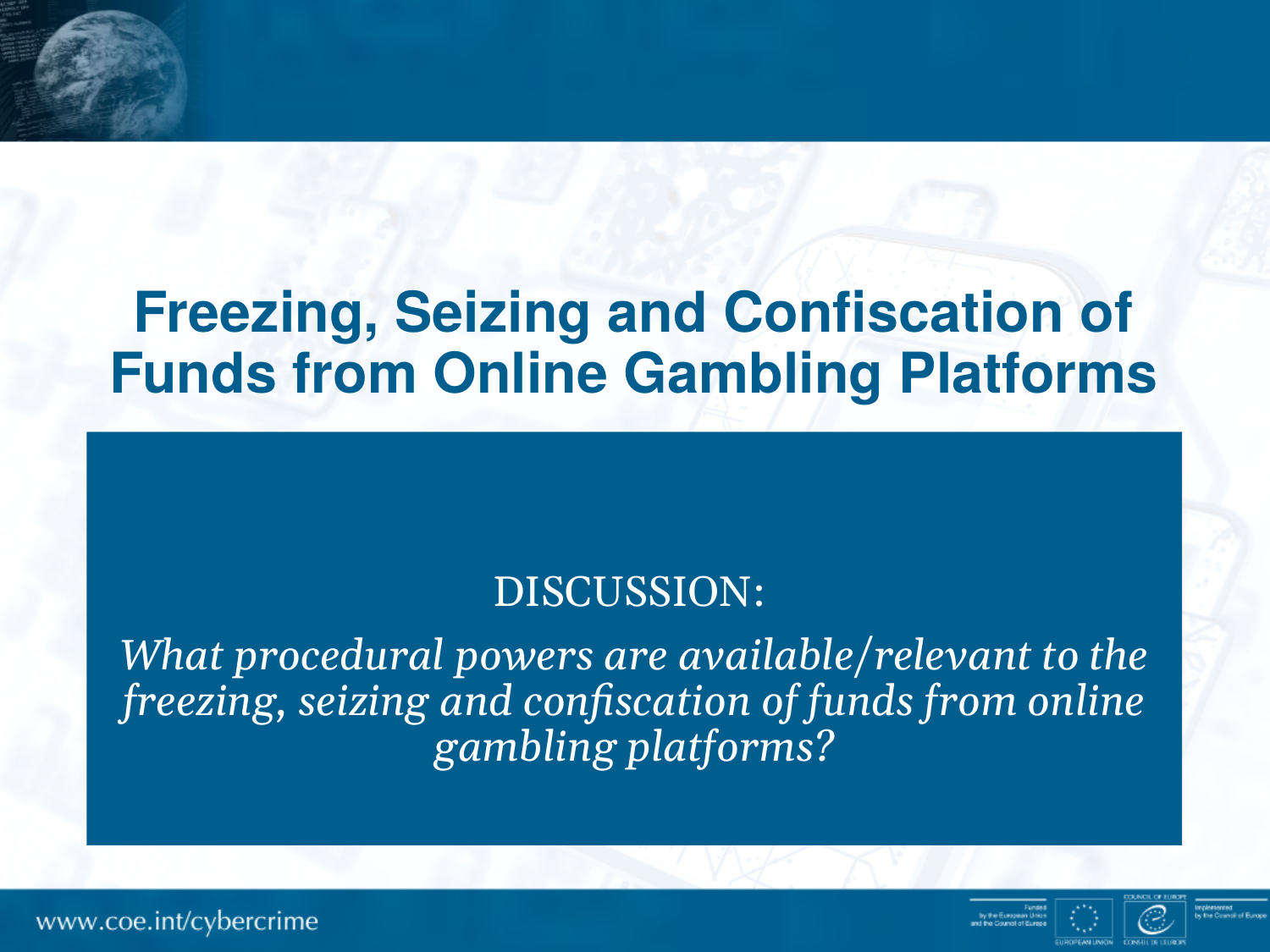

# Freezing, Seizing and Confiscation of Funds from Online Gambling Platforms

DISCUSSION:
What procedural powers are available/relevant to the freezing, seizing and confiscation of funds from online gambling platforms?